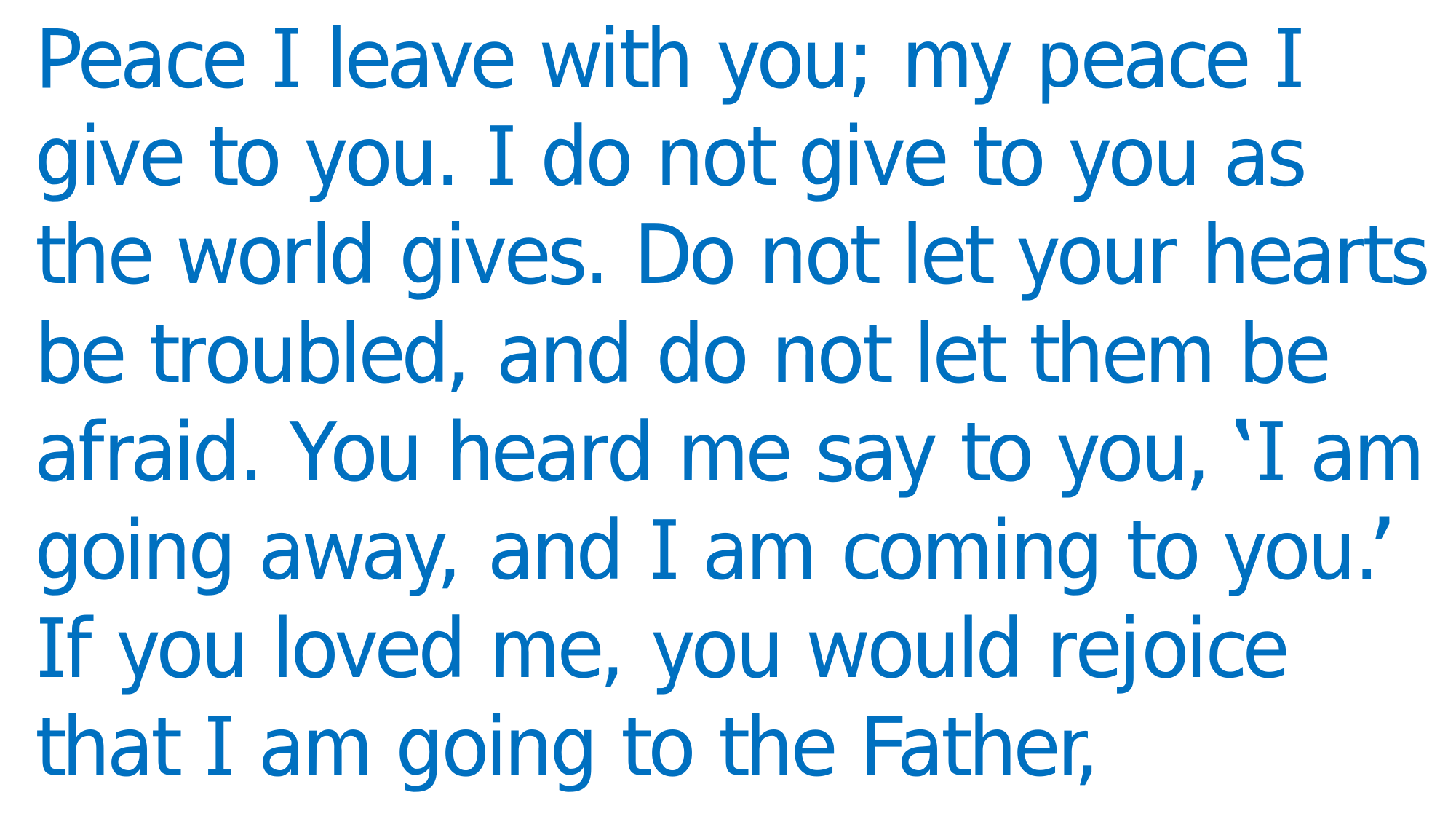

Peace I leave with you; my peace I
 give to you. I do not give to you as
 the world gives. Do not let your hearts
 be troubled, and do not let them be
 afraid. You heard me say to you, ‘I am
 going away, and I am coming to you.’
 If you loved me, you would rejoice
 that I am going to the Father,